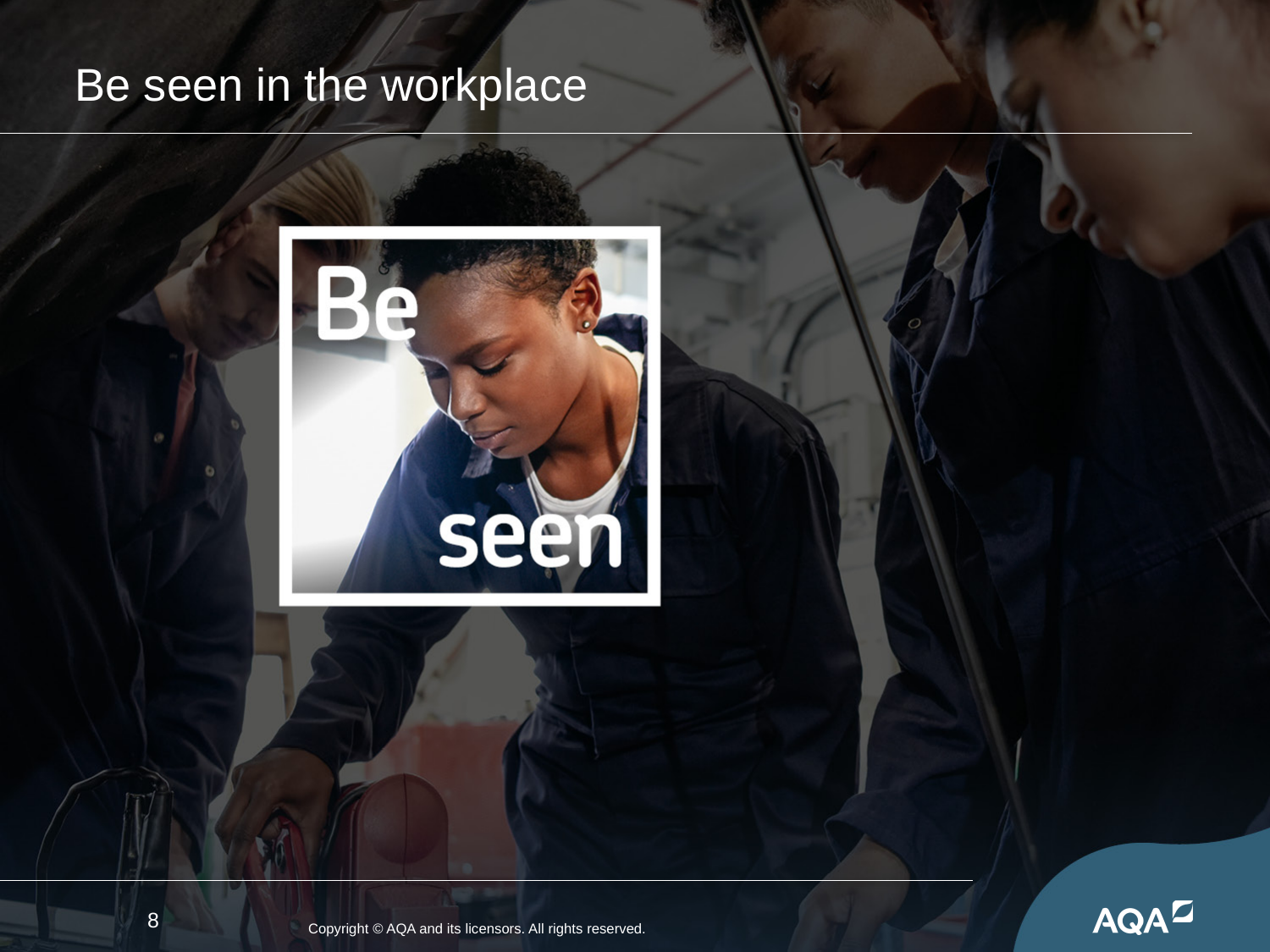

# Be seen in the workplace
8
Copyright © AQA and its licensors. All rights reserved.